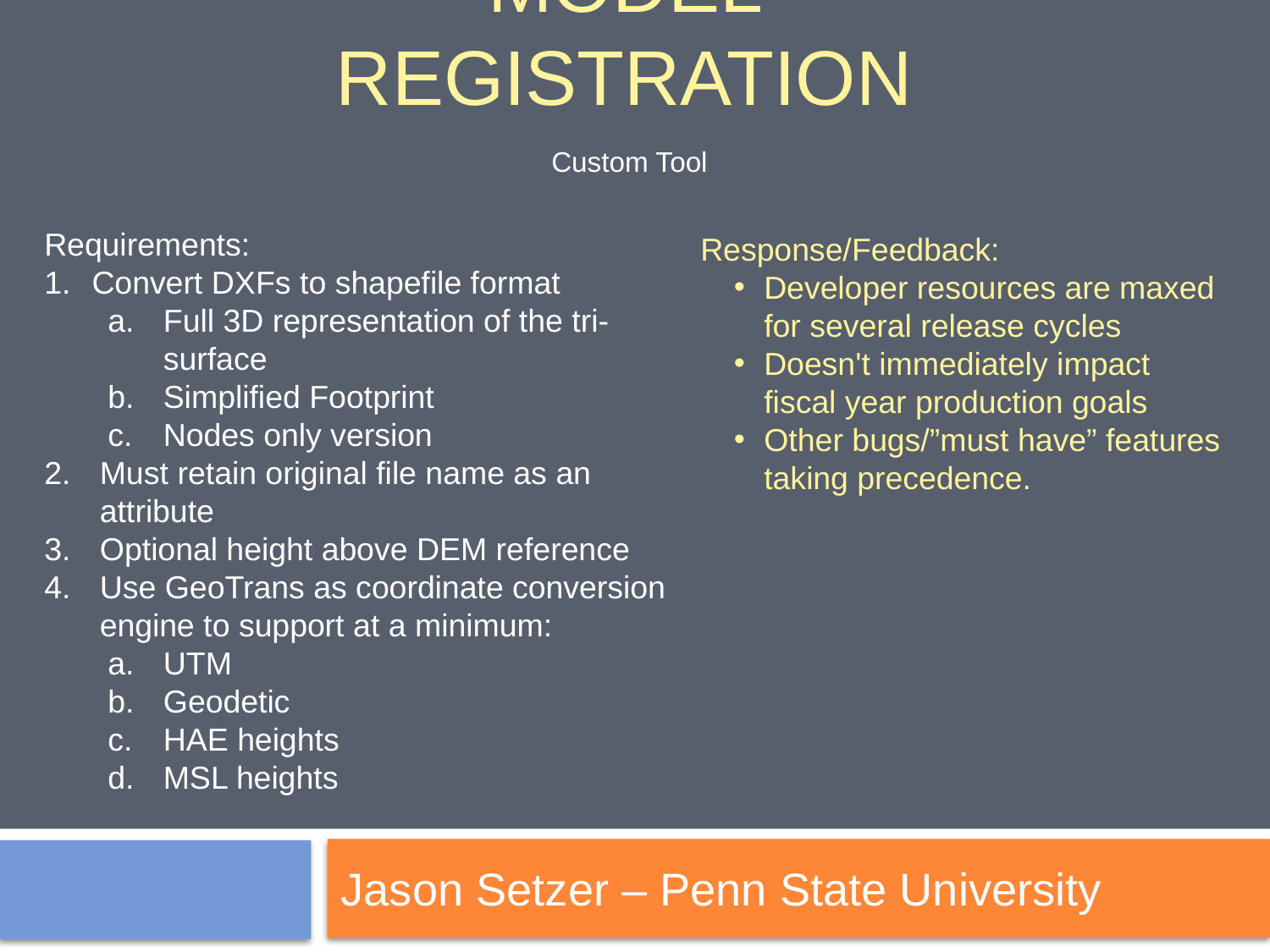

Model Registration
Custom Tool

Requirements:
Convert DXFs to shapefile format
Full 3D representation of the tri-surface
Simplified Footprint
Nodes only version
Must retain original file name as an attribute
Optional height above DEM reference
Use GeoTrans as coordinate conversion engine to support at a minimum:
UTM
Geodetic
HAE heights
MSL heights

Response/Feedback:
Developer resources are maxed for several release cycles
Doesn't immediately impact fiscal year production goals
Other bugs/”must have” features taking precedence.

Jason Setzer – Penn State University